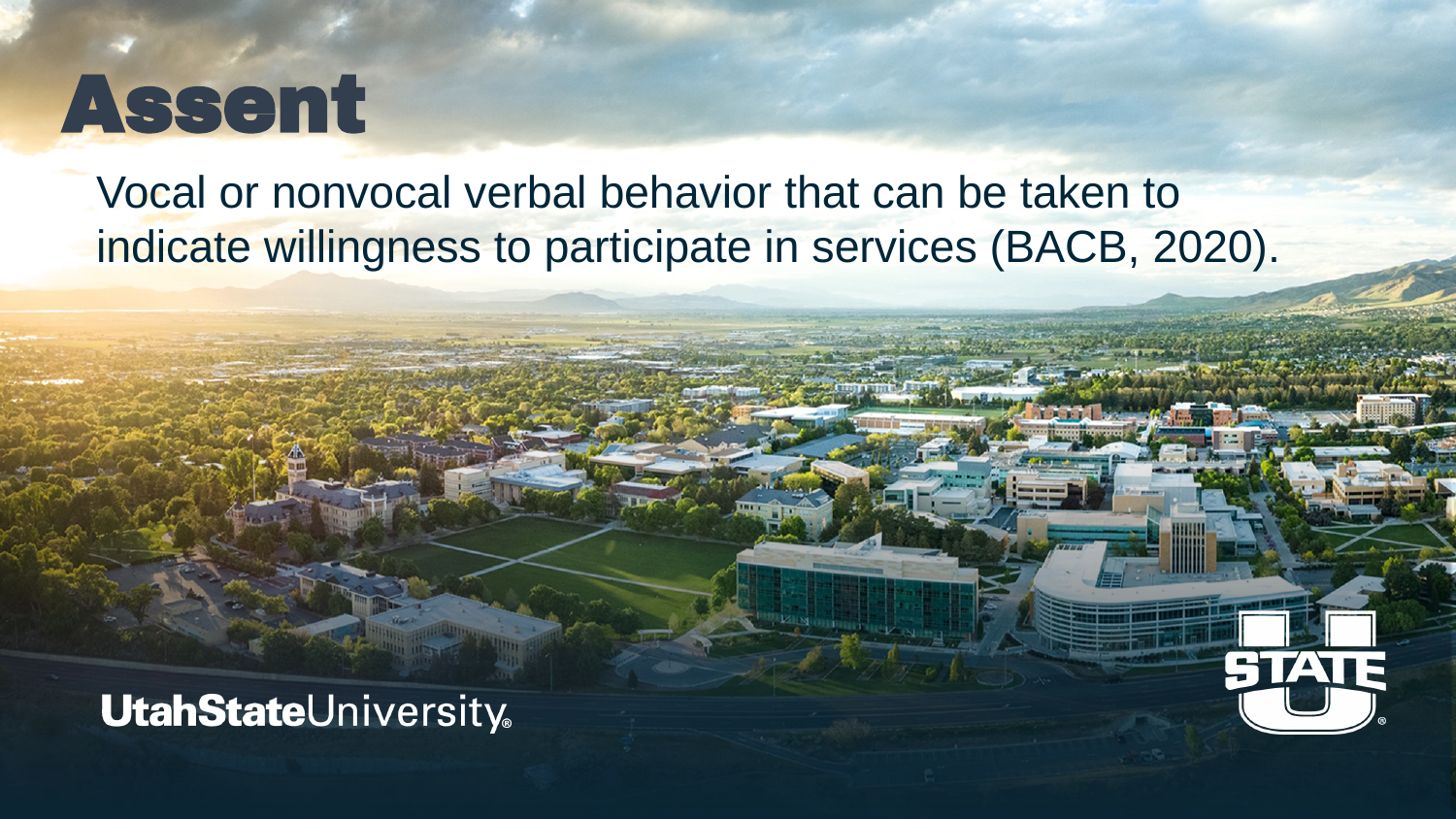

# Assent
Vocal or nonvocal verbal behavior that can be taken to indicate willingness to participate in services (BACB, 2020).